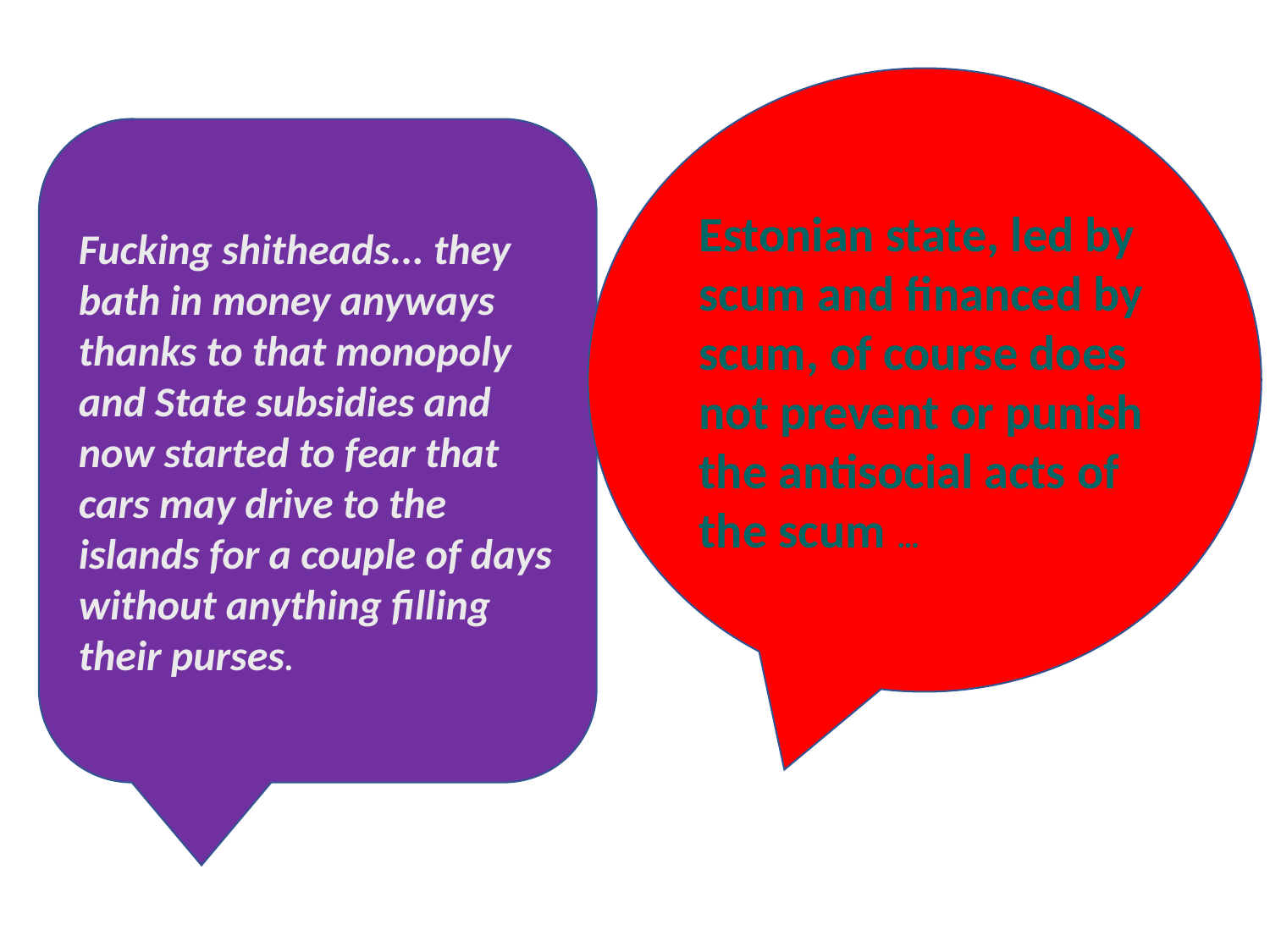

Estonian state, led by scum and financed by scum, of course does not prevent or punish the antisocial acts of the scum …
Fucking shitheads... they bath in money anyways thanks to that monopoly and State subsidies and now started to fear that cars may drive to the islands for a couple of days without anything filling their purses.
#